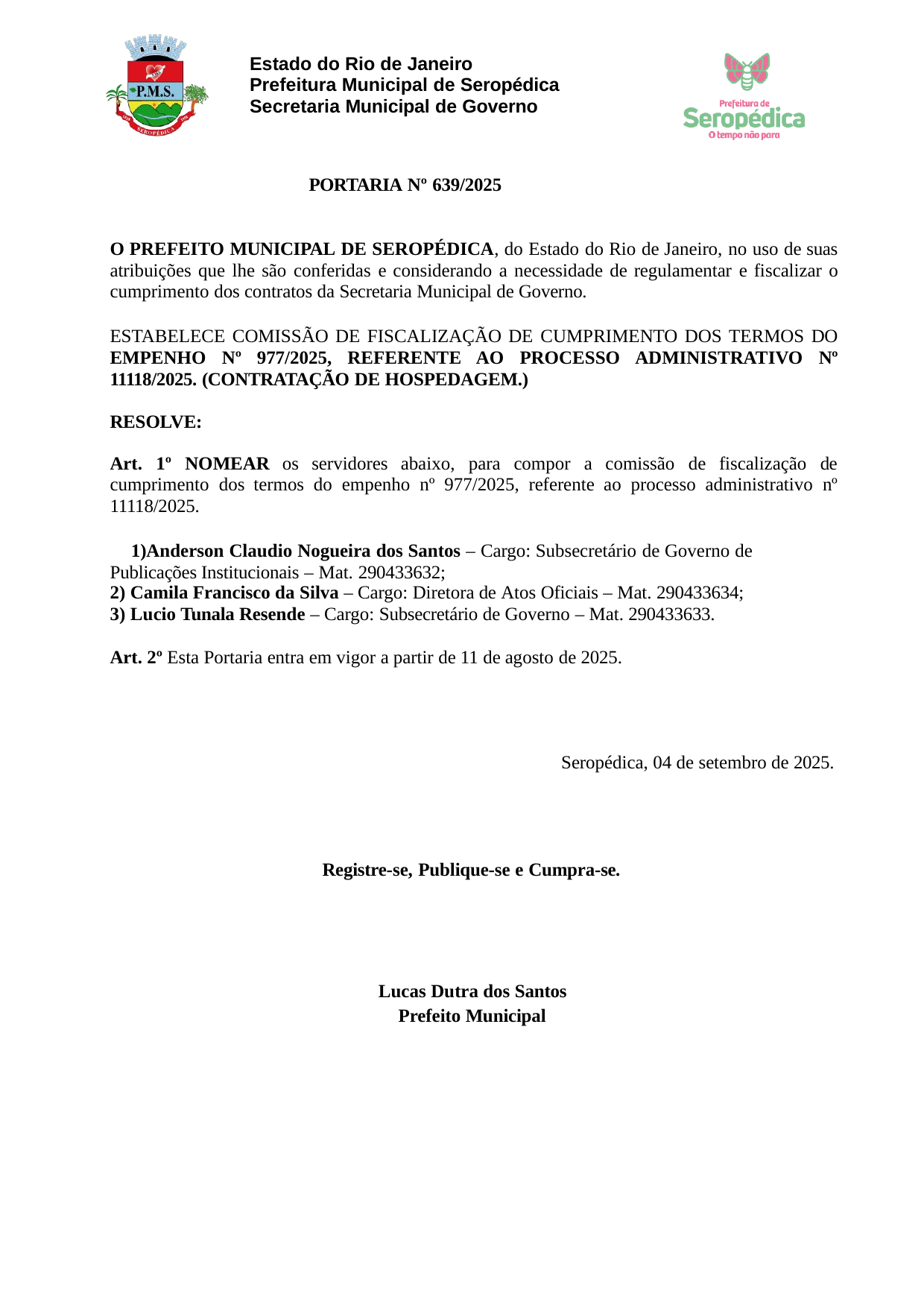

Estado do Rio de Janeiro Prefeitura Municipal de Seropédica Secretaria Municipal de Governo

PORTARIA Nº 639/2025

O PREFEITO MUNICIPAL DE SEROPÉDICA, do Estado do Rio de Janeiro, no uso de suas atribuições que lhe são conferidas e considerando a necessidade de regulamentar e fiscalizar o cumprimento dos contratos da Secretaria Municipal de Governo.

ESTABELECE COMISSÃO DE FISCALIZAÇÃO DE CUMPRIMENTO DOS TERMOS DO EMPENHO  Nº  977/2025,  REFERENTE  AO  PROCESSO  ADMINISTRATIVO  Nº 11118/2025. (CONTRATAÇÃO DE HOSPEDAGEM.)
RESOLVE:
Art.  1º  NOMEAR os servidores abaixo,  para  compor  a  comissão  de  fiscalização  de cumprimento dos termos do empenho nº 977/2025, referente ao processo administrativo nº 11118/2025.

Anderson Claudio Nogueira dos Santos – Cargo: Subsecretário de Governo de Publicações Institucionais – Mat. 290433632;
Camila Francisco da Silva – Cargo: Diretora de Atos Oficiais – Mat. 290433634;
Lucio Tunala Resende – Cargo: Subsecretário de Governo – Mat. 290433633.
Art. 2º Esta Portaria entra em vigor a partir de 11 de agosto de 2025.
Seropédica, 04 de setembro de 2025.
Registre-se, Publique-se e Cumpra-se.
Lucas Dutra dos Santos Prefeito Municipal